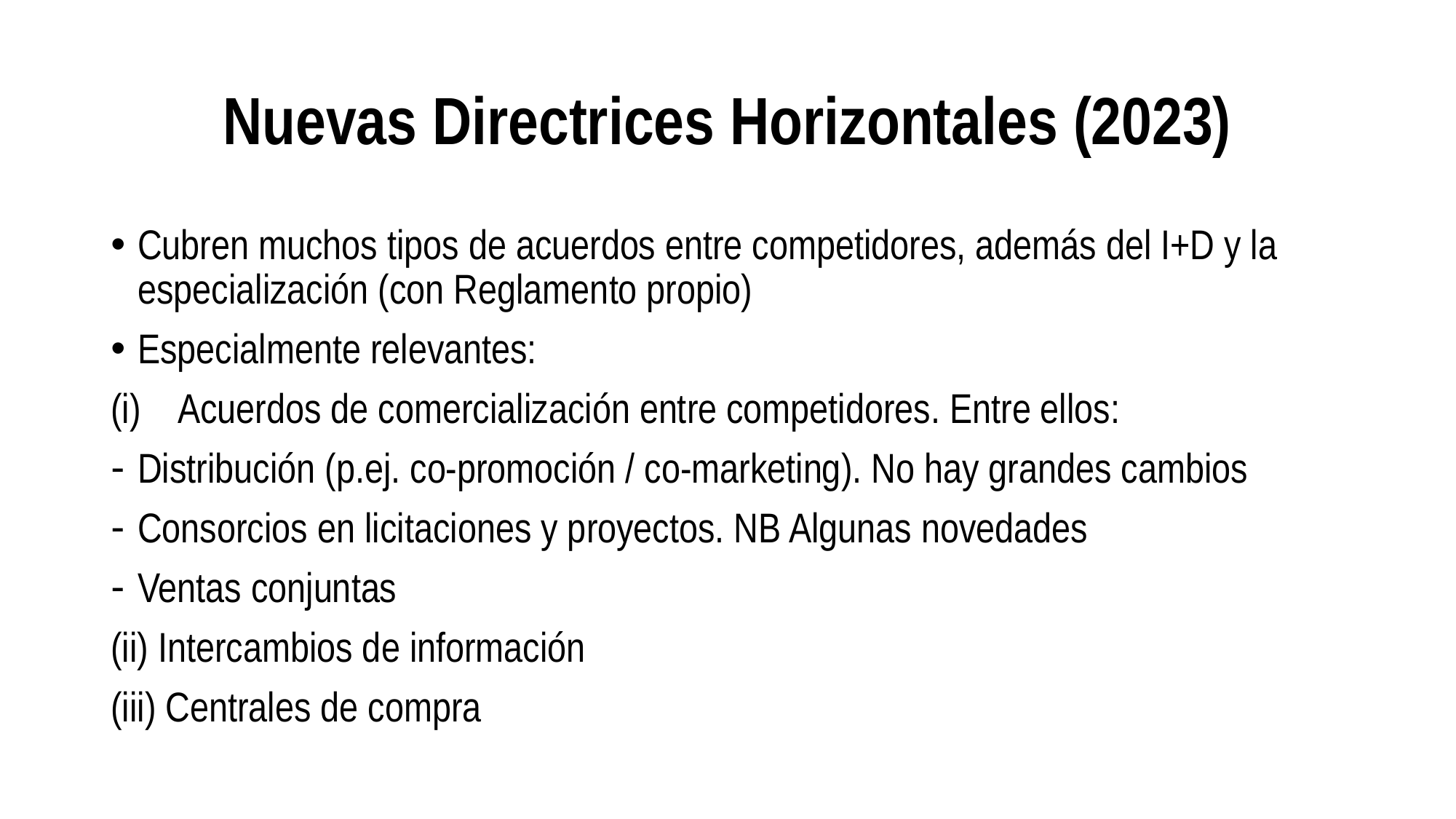

# Nuevas Directrices Horizontales (2023)
Cubren muchos tipos de acuerdos entre competidores, además del I+D y la especialización (con Reglamento propio)
Especialmente relevantes:
Acuerdos de comercialización entre competidores. Entre ellos:
Distribución (p.ej. co-promoción / co-marketing). No hay grandes cambios
Consorcios en licitaciones y proyectos. NB Algunas novedades
Ventas conjuntas
(ii) Intercambios de información
(iii) Centrales de compra